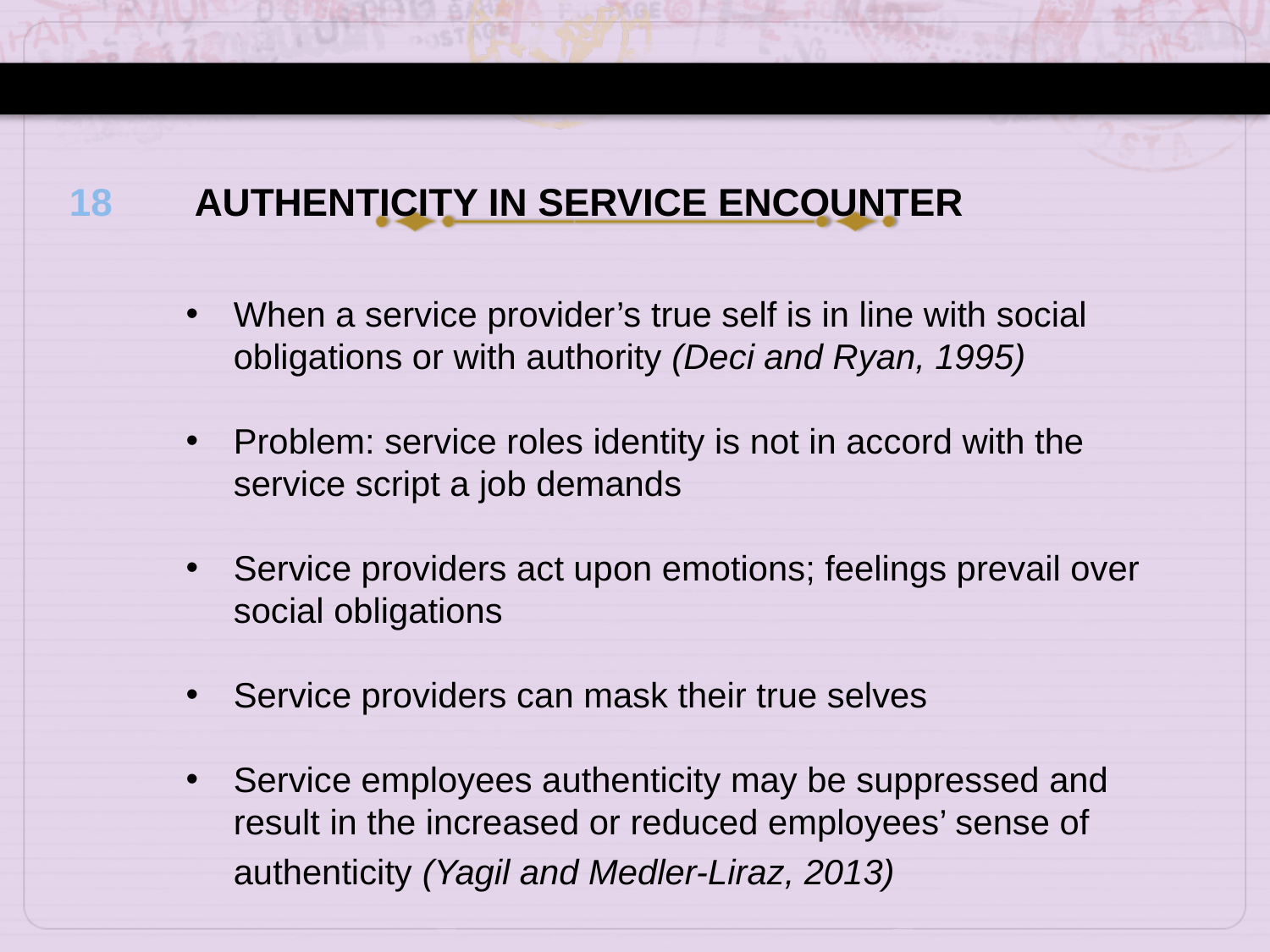

18
AUTHENTICITY IN SERVICE ENCOUNTER
When a service provider’s true self is in line with social obligations or with authority (Deci and Ryan, 1995)

Problem: service roles identity is not in accord with the service script a job demands

Service providers act upon emotions; feelings prevail over social obligations

Service providers can mask their true selves

Service employees authenticity may be suppressed and result in the increased or reduced employees’ sense of authenticity (Yagil and Medler-Liraz, 2013)